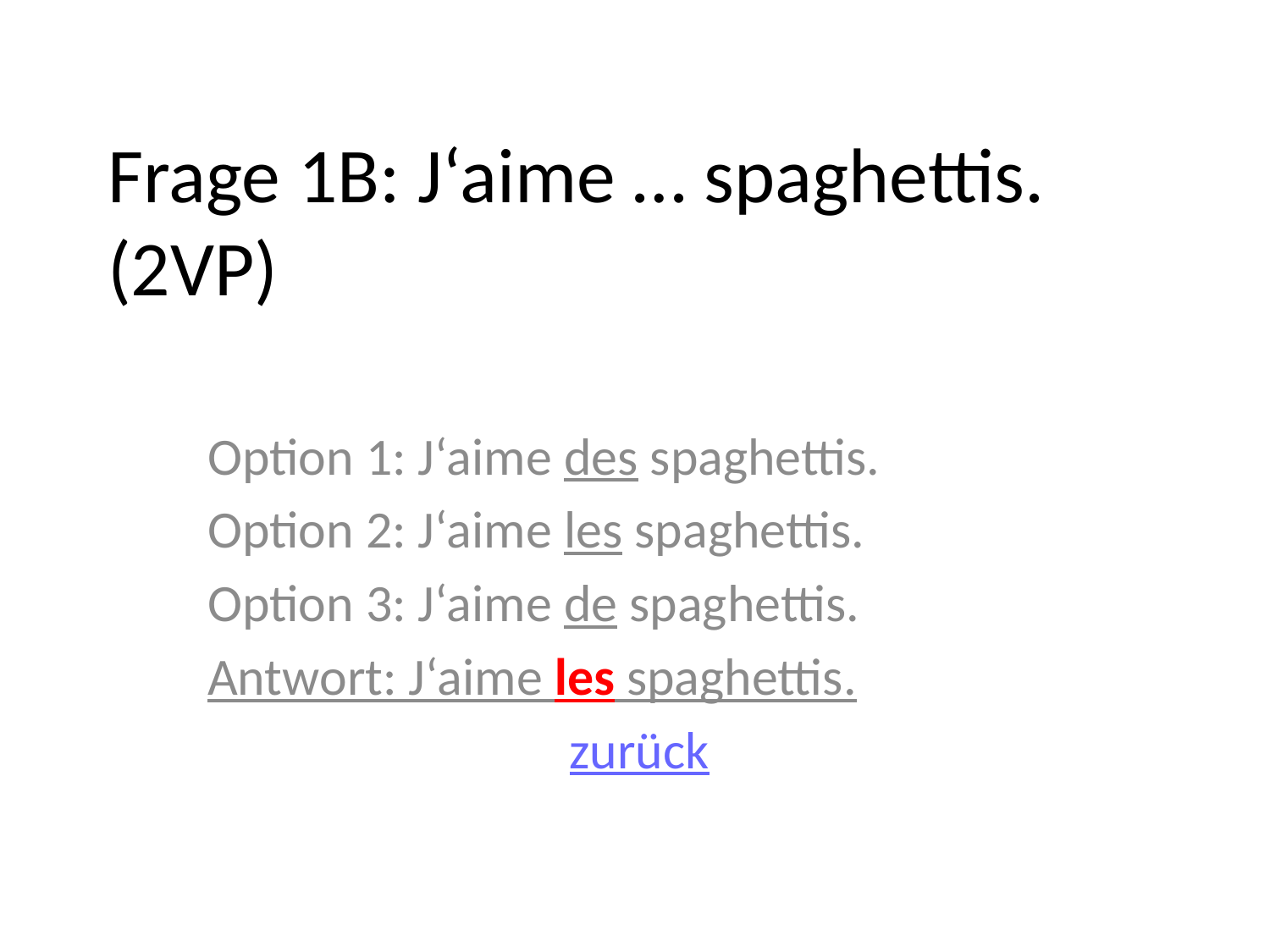

# Frage 1B: J‘aime … spaghettis. (2VP)
Option 1: J‘aime des spaghettis.
Option 2: J‘aime les spaghettis.
Option 3: J‘aime de spaghettis.
Antwort: J‘aime les spaghettis.
zurück